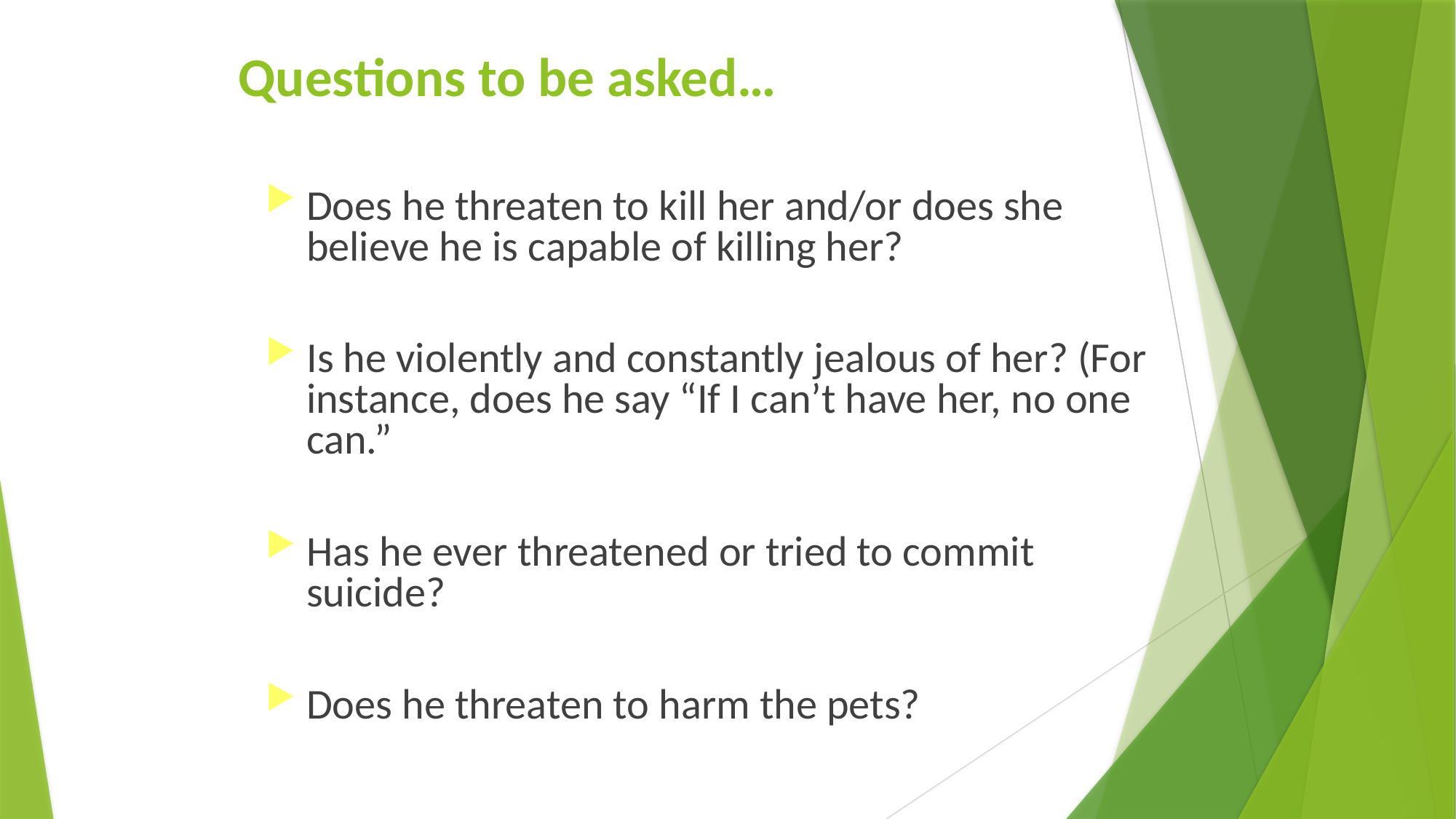

# Questions to be asked…
Does he threaten to kill her and/or does she believe he is capable of killing her?

Is he violently and constantly jealous of her? (For instance, does he say “If I can’t have her, no one can.”

Has he ever threatened or tried to commit suicide?

Does he threaten to harm the pets?